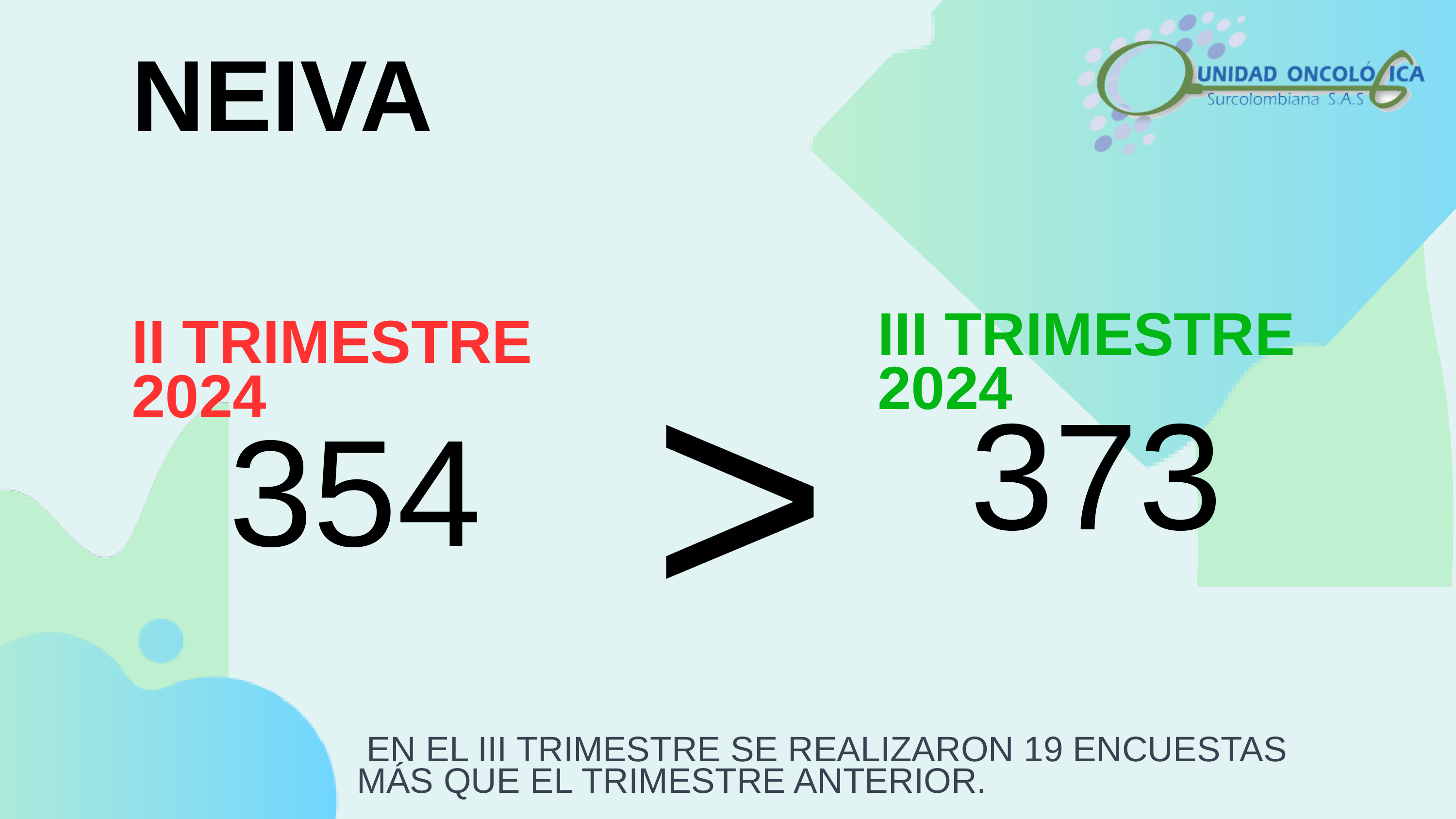

NEIVA

III TRIMESTRE 2024
II TRIMESTRE 2024
>
373
354

 EN EL III TRIMESTRE SE REALIZARON 19 ENCUESTAS MÁS QUE EL TRIMESTRE ANTERIOR.